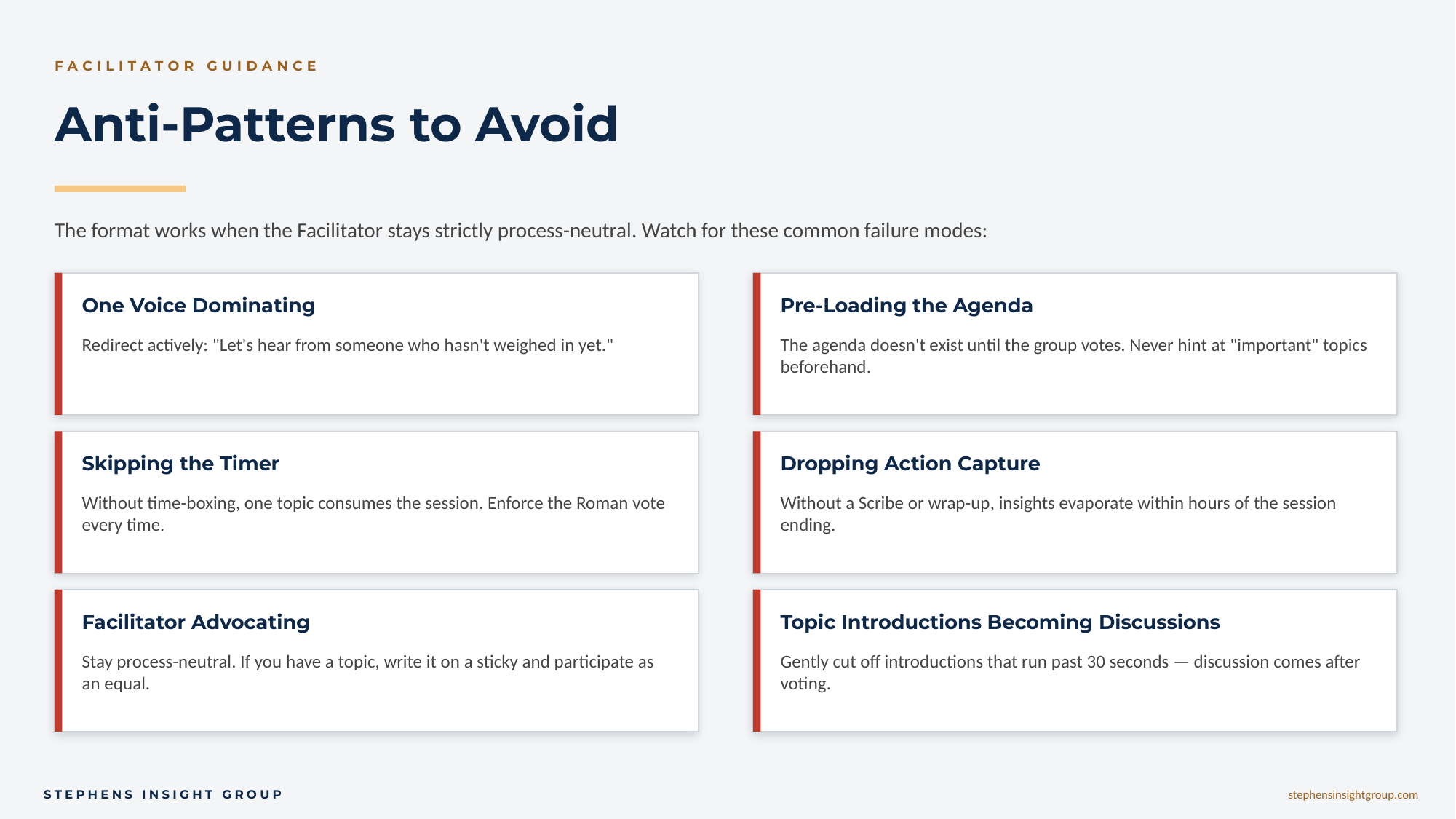

FACILITATOR GUIDANCE
Anti-Patterns to Avoid

The format works when the Facilitator stays strictly process-neutral. Watch for these common failure modes:

One Voice Dominating
Pre-Loading the Agenda
Redirect actively: "Let's hear from someone who hasn't weighed in yet."
The agenda doesn't exist until the group votes. Never hint at "important" topics beforehand.

Skipping the Timer
Dropping Action Capture
Without time-boxing, one topic consumes the session. Enforce the Roman vote every time.
Without a Scribe or wrap-up, insights evaporate within hours of the session ending.

Facilitator Advocating
Topic Introductions Becoming Discussions
Stay process-neutral. If you have a topic, write it on a sticky and participate as an equal.
Gently cut off introductions that run past 30 seconds — discussion comes after voting.
STEPHENS INSIGHT GROUP
stephensinsightgroup.com